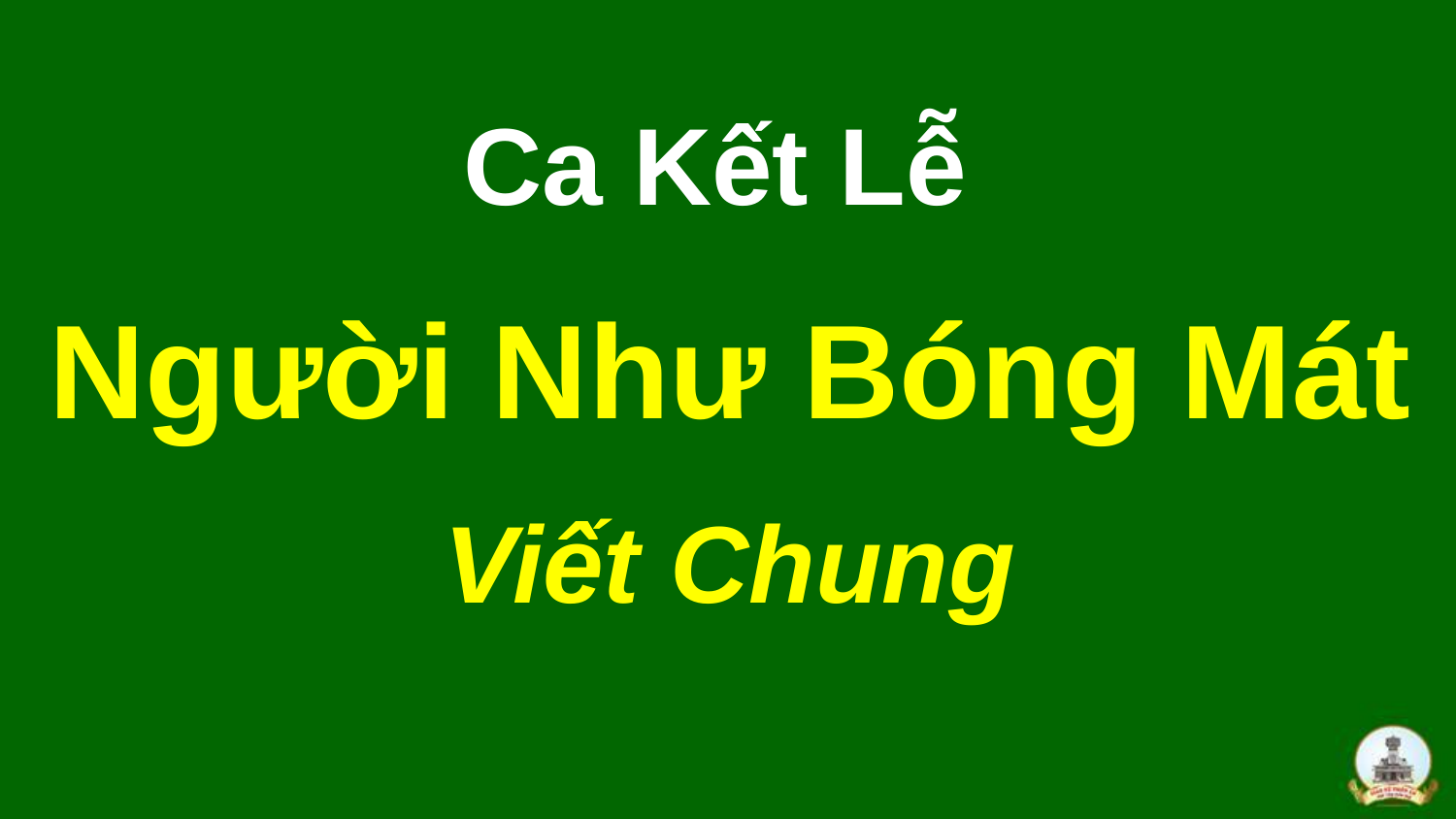

Ca Kết Lễ
Người Như Bóng Mát
Viết Chung